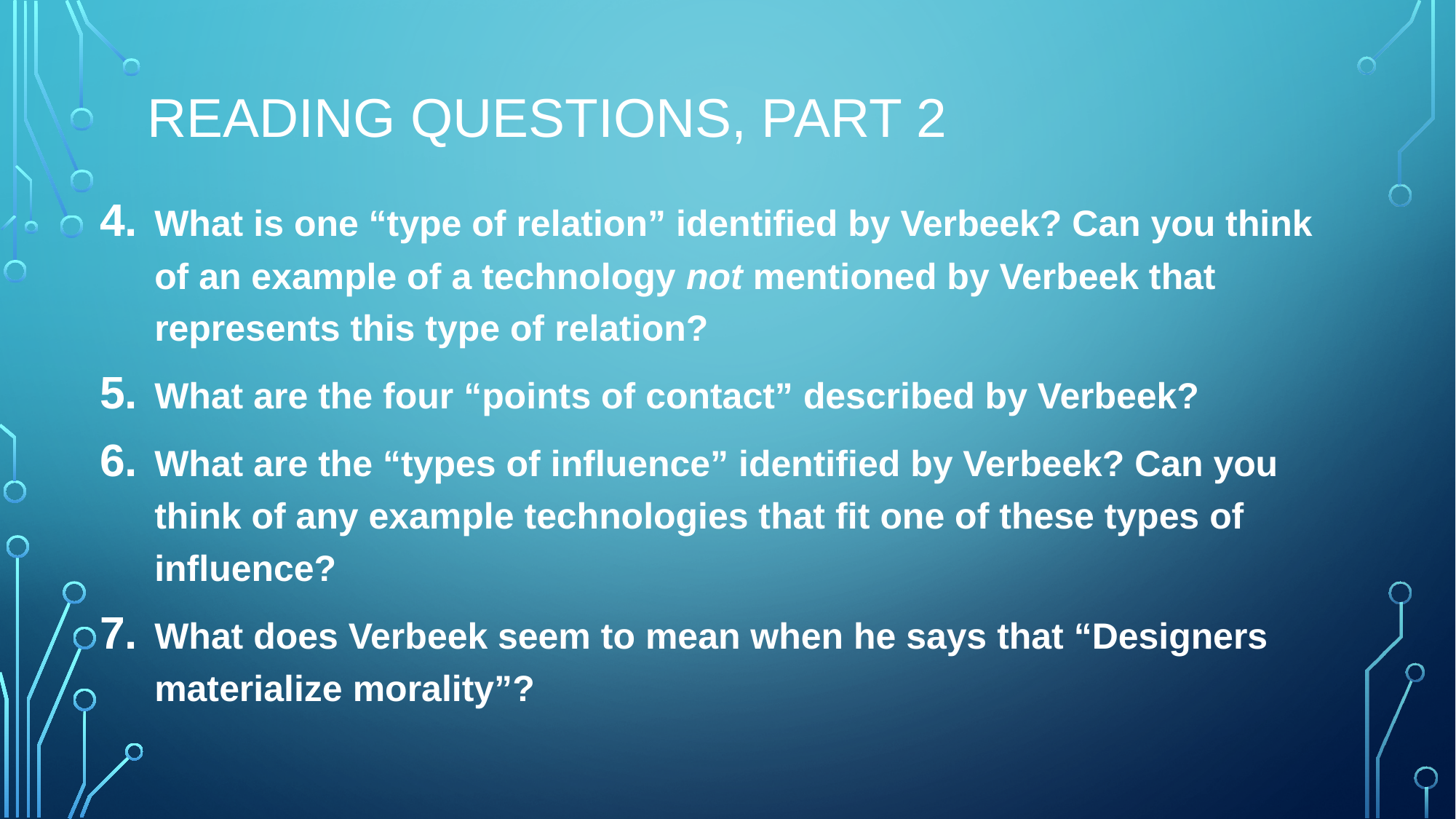

# READING QUESTIONS, Part 2
What is one “type of relation” identified by Verbeek? Can you think of an example of a technology not mentioned by Verbeek that represents this type of relation?
What are the four “points of contact” described by Verbeek?
What are the “types of influence” identified by Verbeek? Can you think of any example technologies that fit one of these types of influence?
What does Verbeek seem to mean when he says that “Designers materialize morality”?